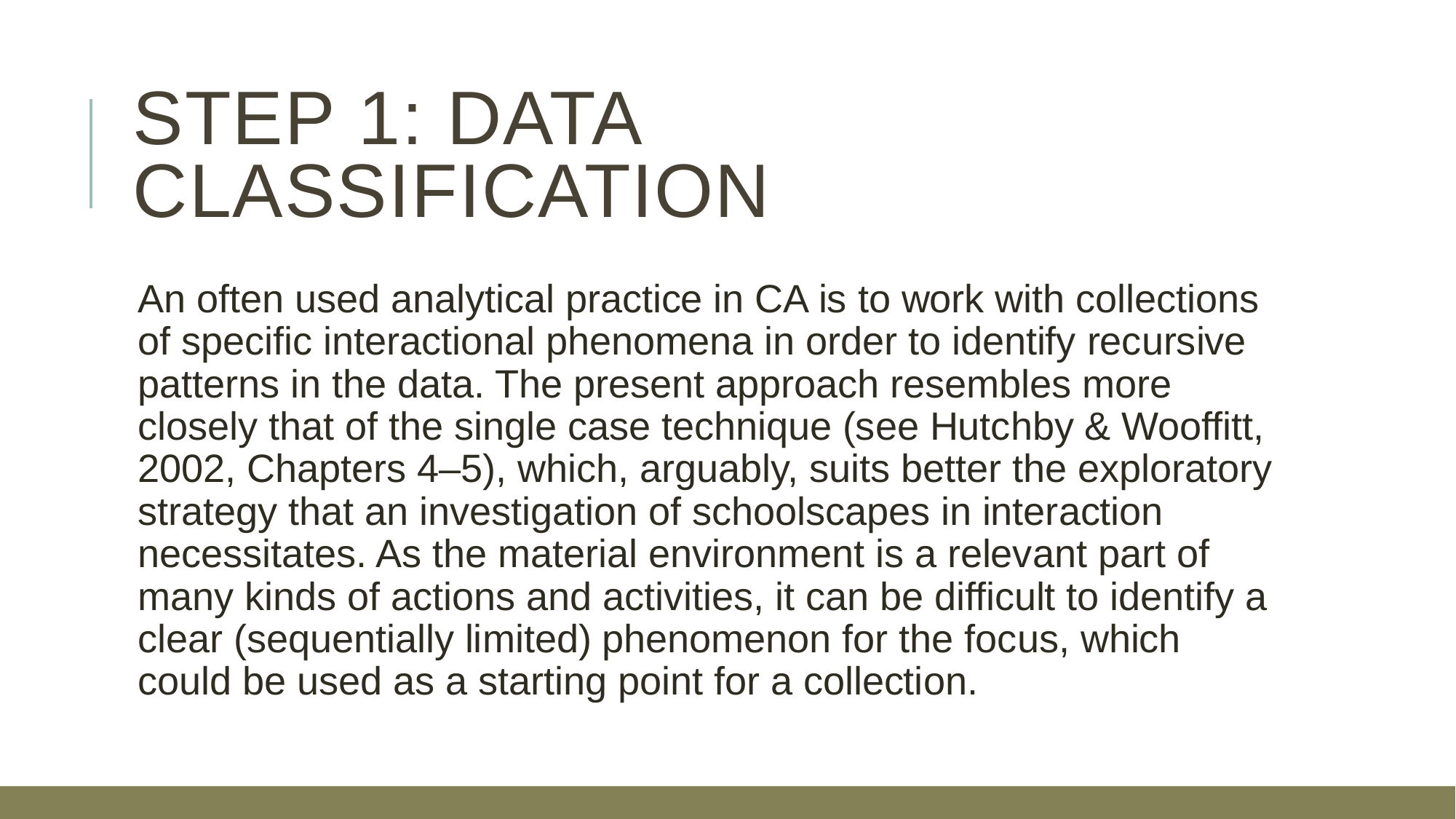

# Step 1: Data classification
An often used analytical practice in CA is to work with collections of specific interactional phenomena in order to identify recursive patterns in the data. The present approach resembles more closely that of the single case technique (see Hutchby & Wooffitt, 2002, Chapters 4–5), which, arguably, suits better the exploratory strategy that an investigation of schoolscapes in interaction necessitates. As the material environment is a relevant part of many kinds of actions and activities, it can be difficult to identify a clear (sequentially limited) phenomenon for the focus, which could be used as a starting point for a collection.